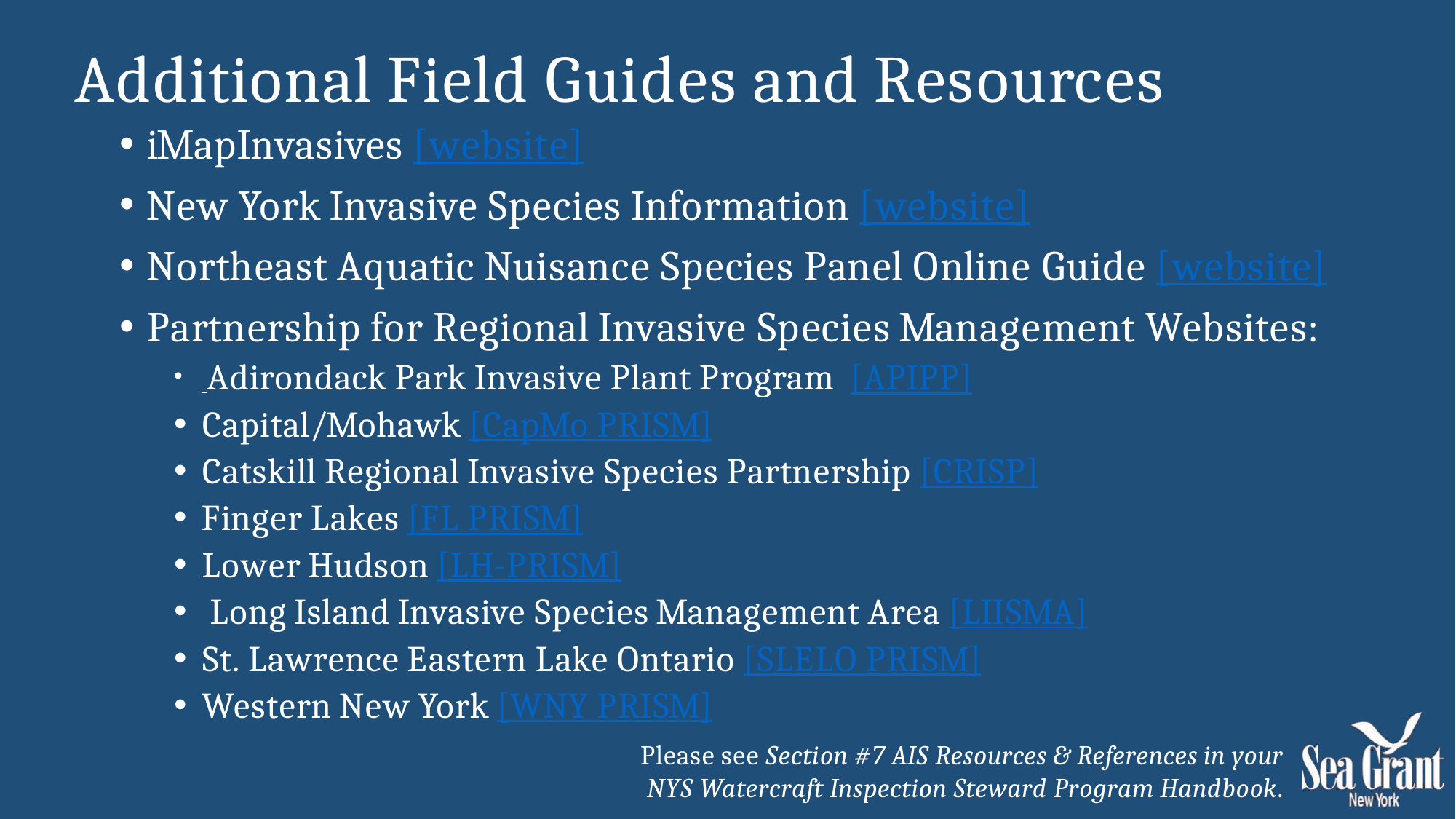

Additional Field Guides and Resources
iMapInvasives [website]
New York Invasive Species Information [website]
Northeast Aquatic Nuisance Species Panel Online Guide [website]
Partnership for Regional Invasive Species Management Websites:
 Adirondack Park Invasive Plant Program  [APIPP]
Capital/Mohawk [CapMo PRISM]
Catskill Regional Invasive Species Partnership [CRISP]
Finger Lakes [FL PRISM]
Lower Hudson [LH-PRISM]
 Long Island Invasive Species Management Area [LIISMA]
St. Lawrence Eastern Lake Ontario [SLELO PRISM]
Western New York [WNY PRISM]

Please see Section #7 AIS Resources & References in your
NYS Watercraft Inspection Steward Program Handbook.